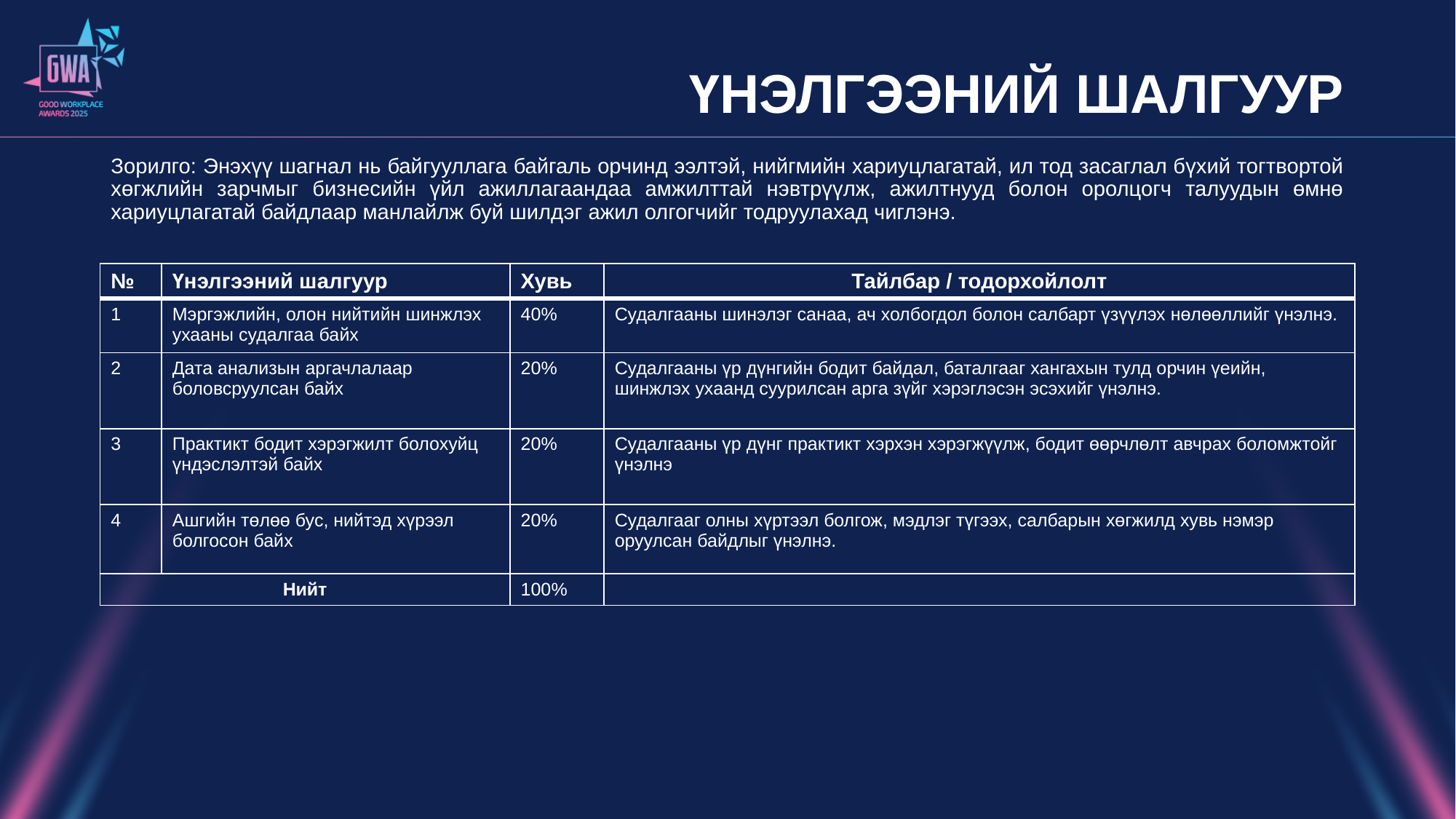

# ҮНЭЛГЭЭНИЙ ШАЛГУУР
Зорилго: Энэхүү шагнал нь байгууллага байгаль орчинд ээлтэй, нийгмийн хариуцлагатай, ил тод засаглал бүхий тогтвортой хөгжлийн зарчмыг бизнесийн үйл ажиллагаандаа амжилттай нэвтрүүлж, ажилтнууд болон оролцогч талуудын өмнө хариуцлагатай байдлаар манлайлж буй шилдэг ажил олгогчийг тодруулахад чиглэнэ.
| № | Үнэлгээний шалгуур | Хувь | Тайлбар / тодорхойлолт |
| --- | --- | --- | --- |
| 1 | Мэргэжлийн, олон нийтийн шинжлэх ухааны судалгаа байх | 40% | Судалгааны шинэлэг санаа, ач холбогдол болон салбарт үзүүлэх нөлөөллийг үнэлнэ. |
| 2 | Дата анализын аргачлалаар боловсруулсан байх | 20% | Судалгааны үр дүнгийн бодит байдал, баталгааг хангахын тулд орчин үеийн, шинжлэх ухаанд суурилсан арга зүйг хэрэглэсэн эсэхийг үнэлнэ. |
| 3 | Практикт бодит хэрэгжилт болохуйц үндэслэлтэй байх | 20% | Судалгааны үр дүнг практикт хэрхэн хэрэгжүүлж, бодит өөрчлөлт авчрах боломжтойг үнэлнэ |
| 4 | Ашгийн төлөө бус, нийтэд хүрээл болгосон байх | 20% | Судалгааг олны хүртээл болгож, мэдлэг түгээх, салбарын хөгжилд хувь нэмэр оруулсан байдлыг үнэлнэ. |
| Нийт |  | 100% |  |